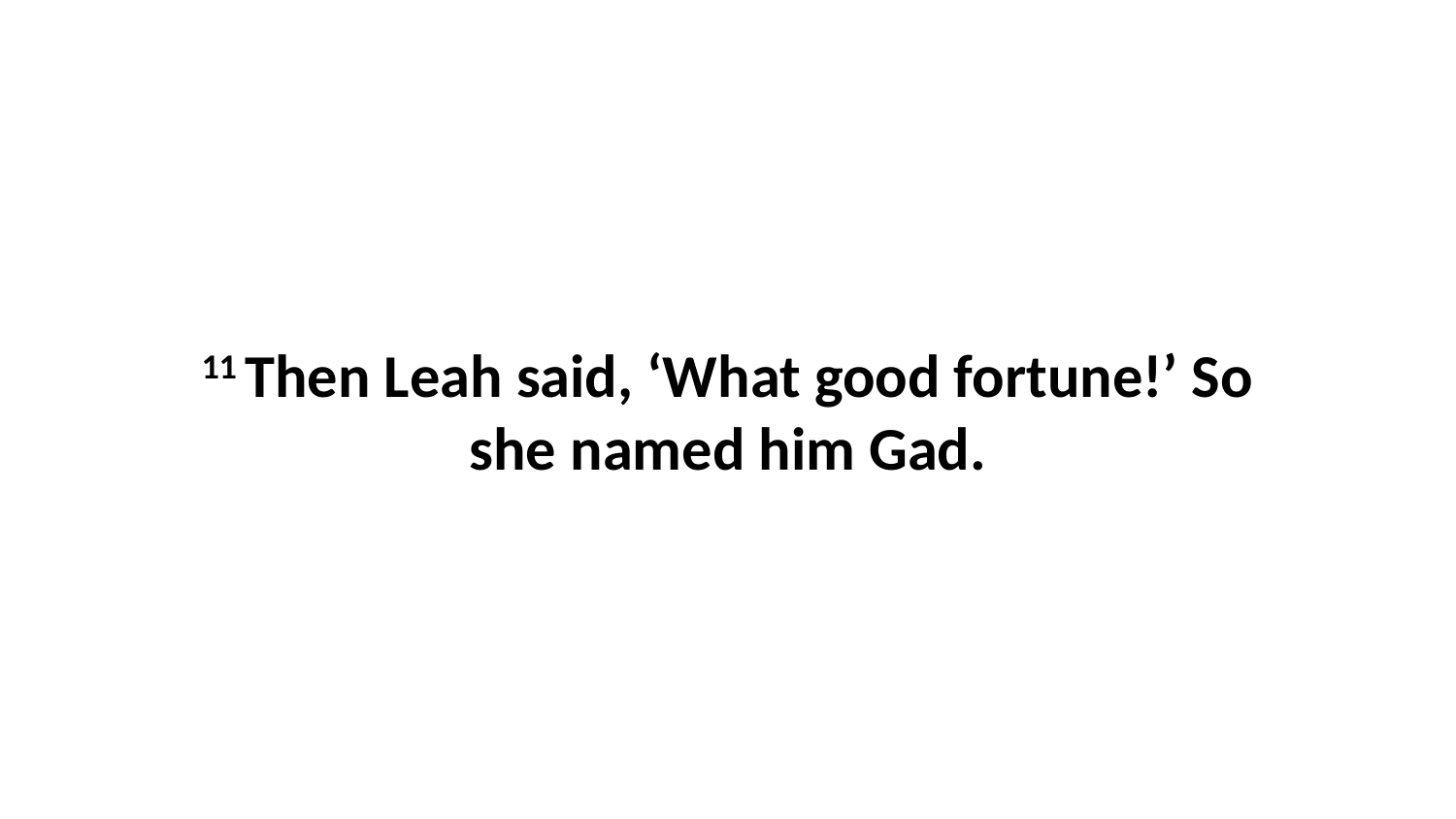

11 Then Leah said, ‘What good fortune!’ So she named him Gad.